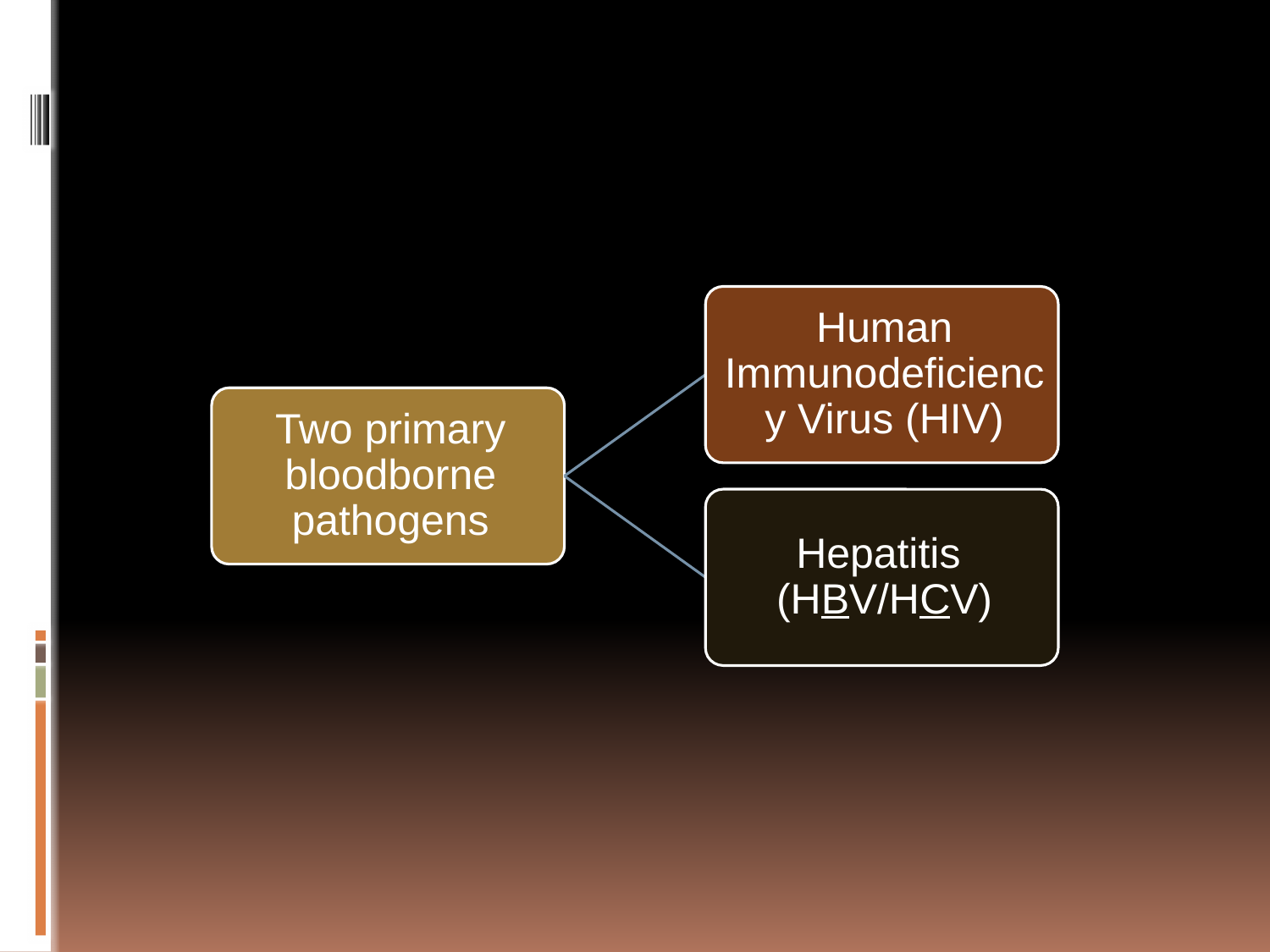

Two primary bloodborne pathogens

Human Immunodeficiency Virus (HIV)

Hepatitis  (HBV/HCV)